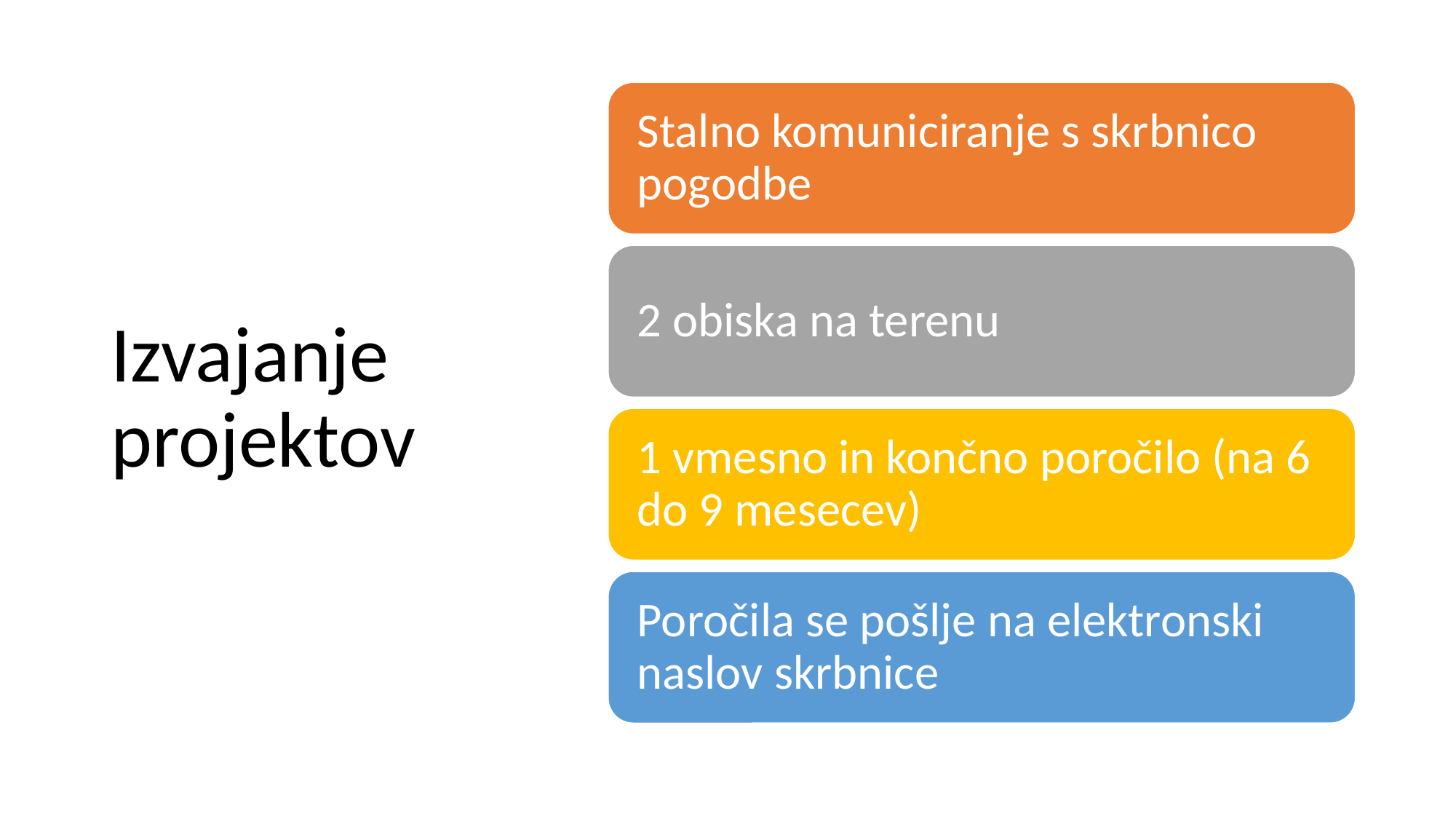

# Izvajanje projektov
Stalno komuniciranje s skrbnico pogodbe
2 obiska na terenu
1 vmesno in končno poročilo (na 6 do 9 mesecev)
Poročila se pošlje na elektronski naslov skrbnice